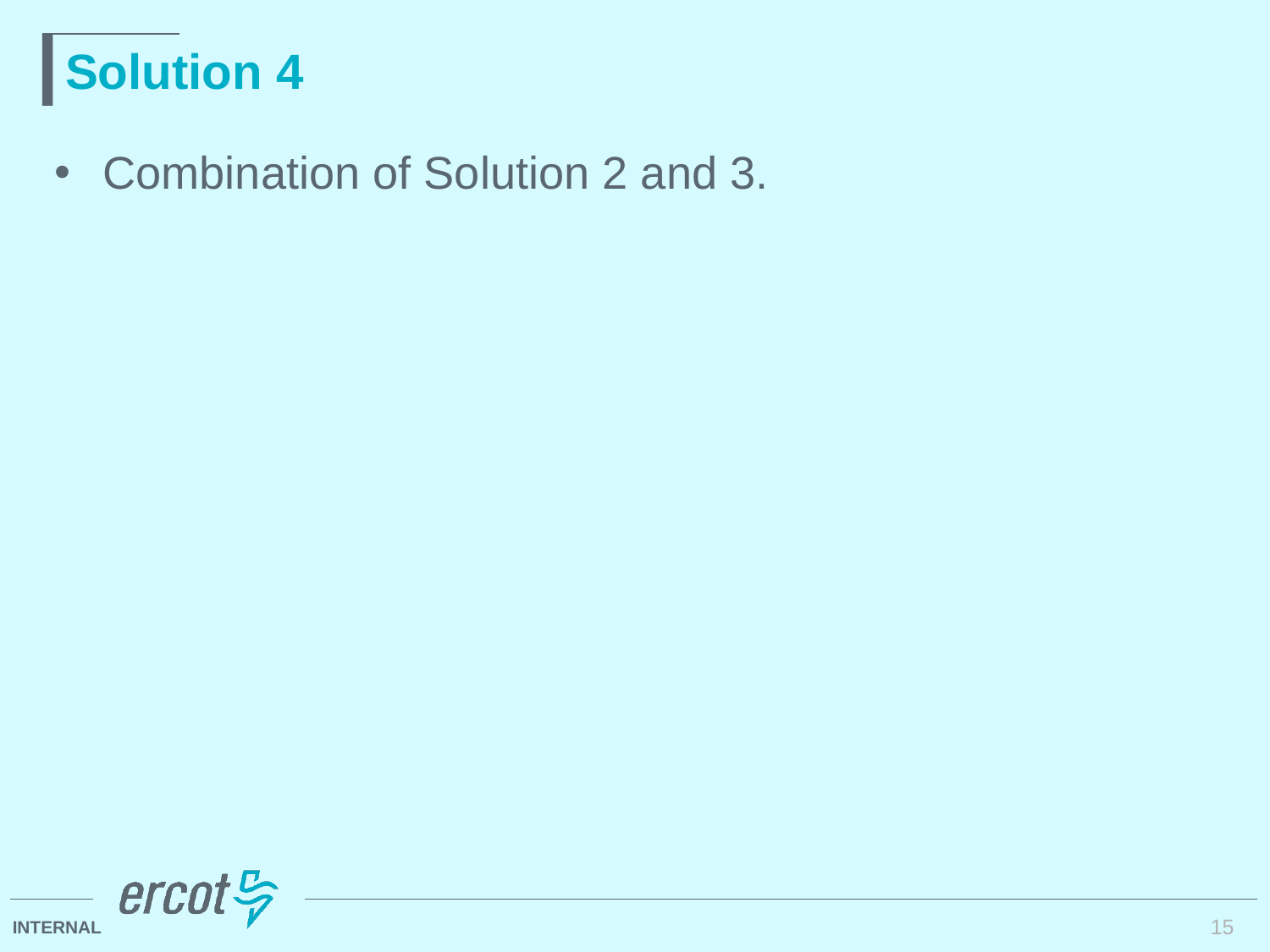

# Solution 4
Combination of Solution 2 and 3.
15